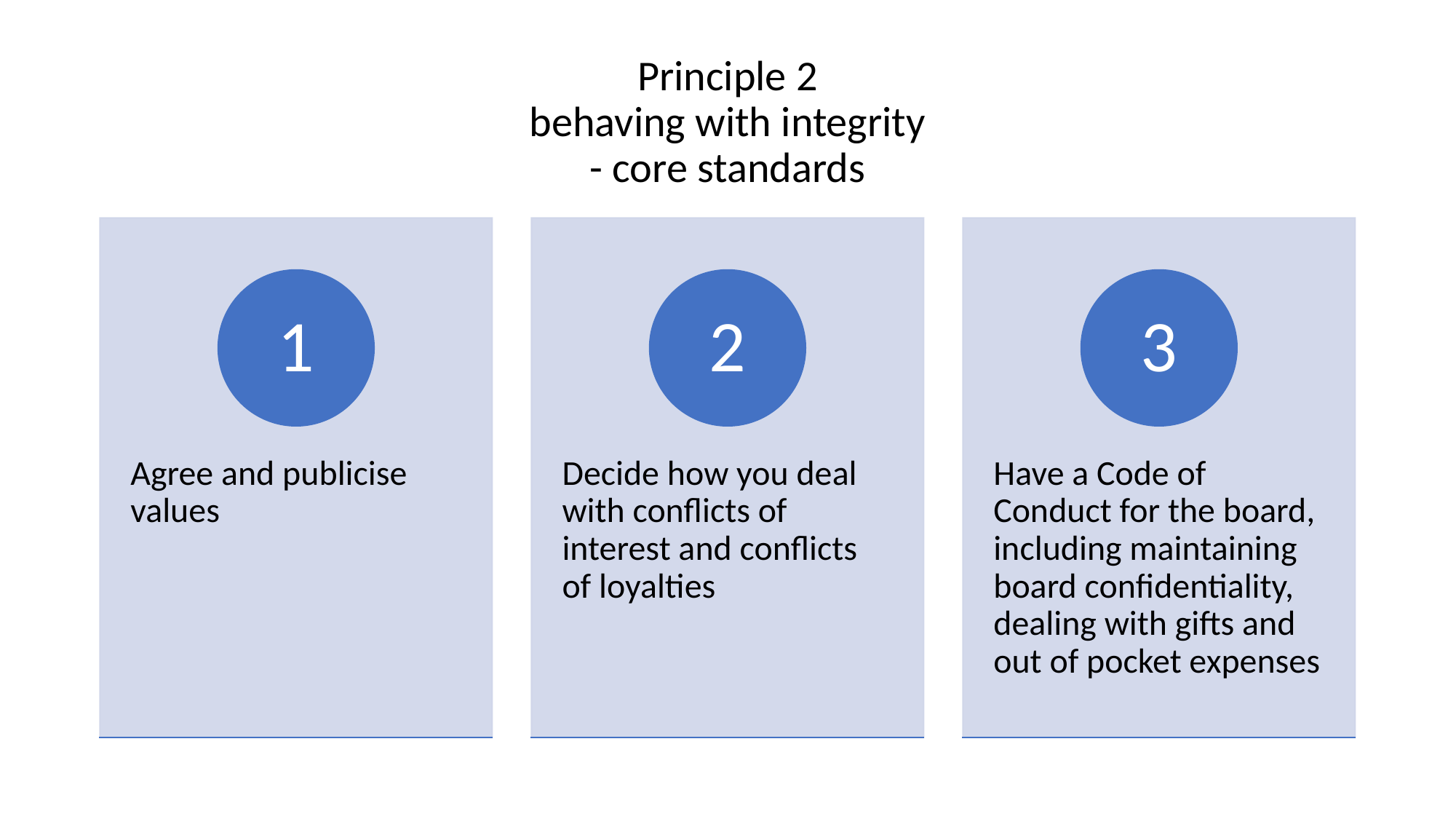

# Principle 2 behaving with integrity - core standards
Agree and publicise values
1
Decide how you deal with conflicts of interest and conflicts of loyalties
2
Have a Code of Conduct for the board, including maintaining board confidentiality, dealing with gifts and out of pocket expenses
3